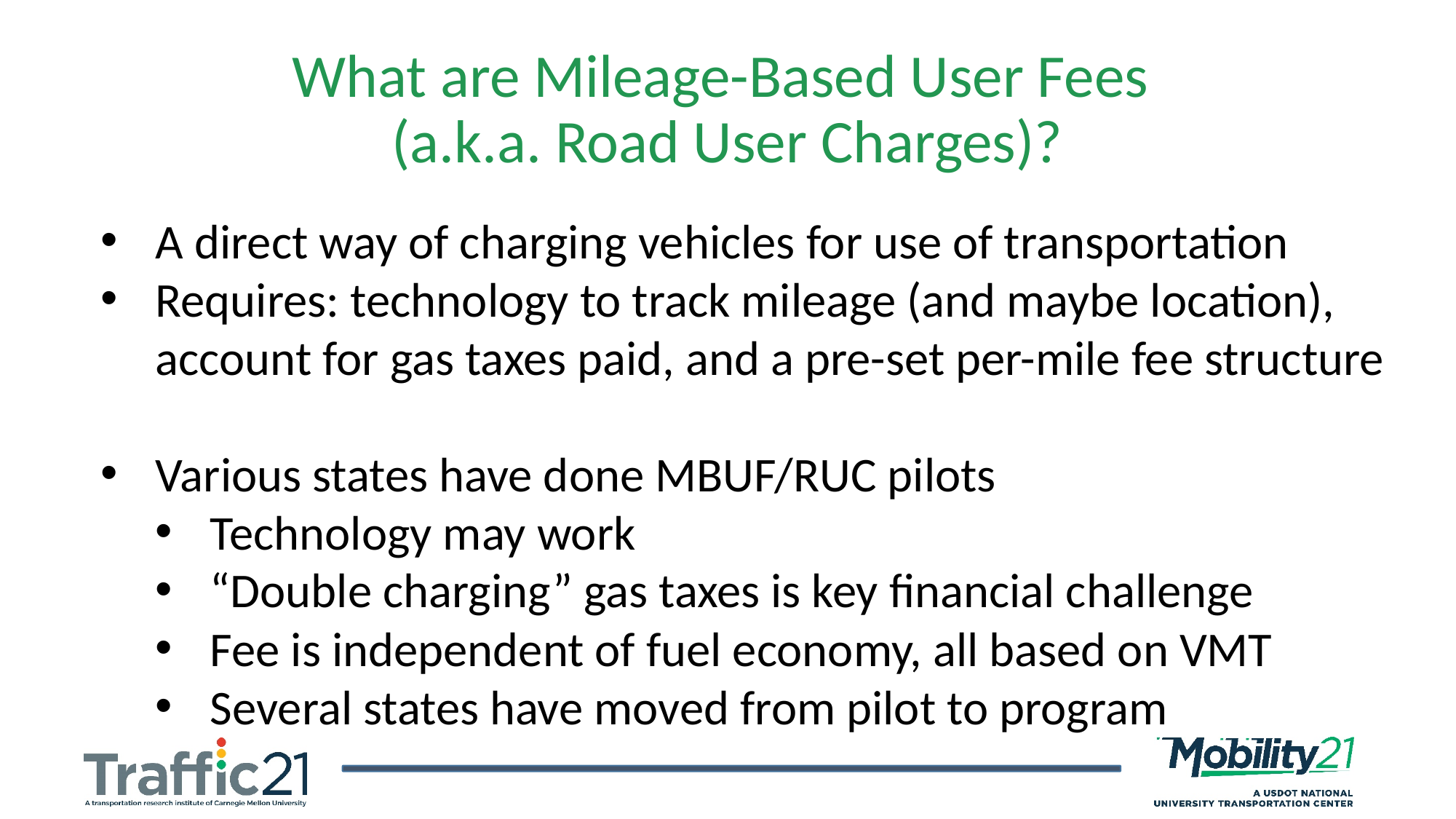

What are Mileage-Based User Fees
(a.k.a. Road User Charges)?
A direct way of charging vehicles for use of transportation
Requires: technology to track mileage (and maybe location), account for gas taxes paid, and a pre-set per-mile fee structure

Various states have done MBUF/RUC pilots
Technology may work
“Double charging” gas taxes is key financial challenge
Fee is independent of fuel economy, all based on VMT
Several states have moved from pilot to program